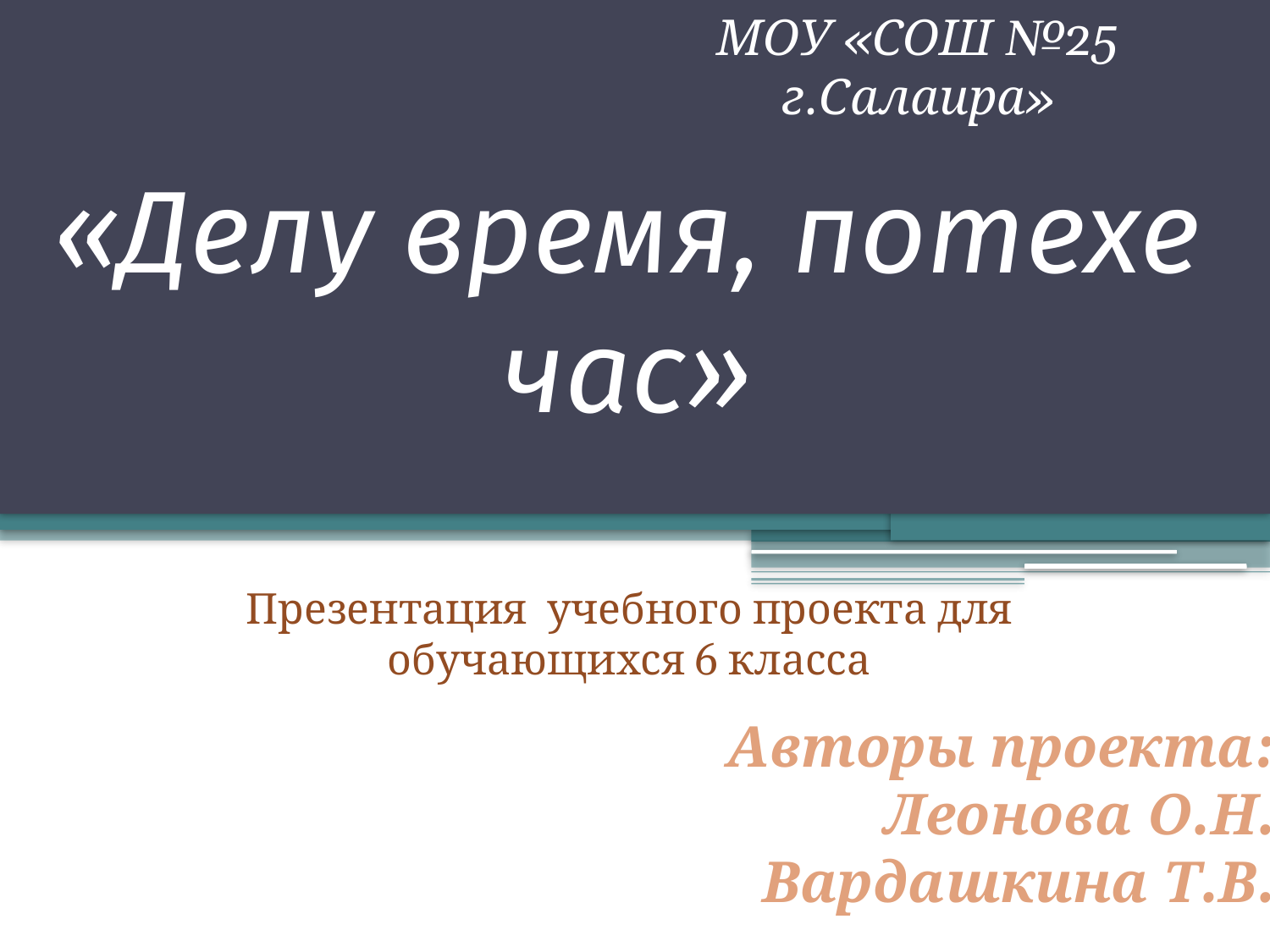

МОУ «СОШ №25 г.Салаира»
# «Делу время, потехе час»
Презентация  учебного проекта для обучающихся 6 класса

Авторы проекта:
Леонова О.Н.
Вардашкина Т.В.